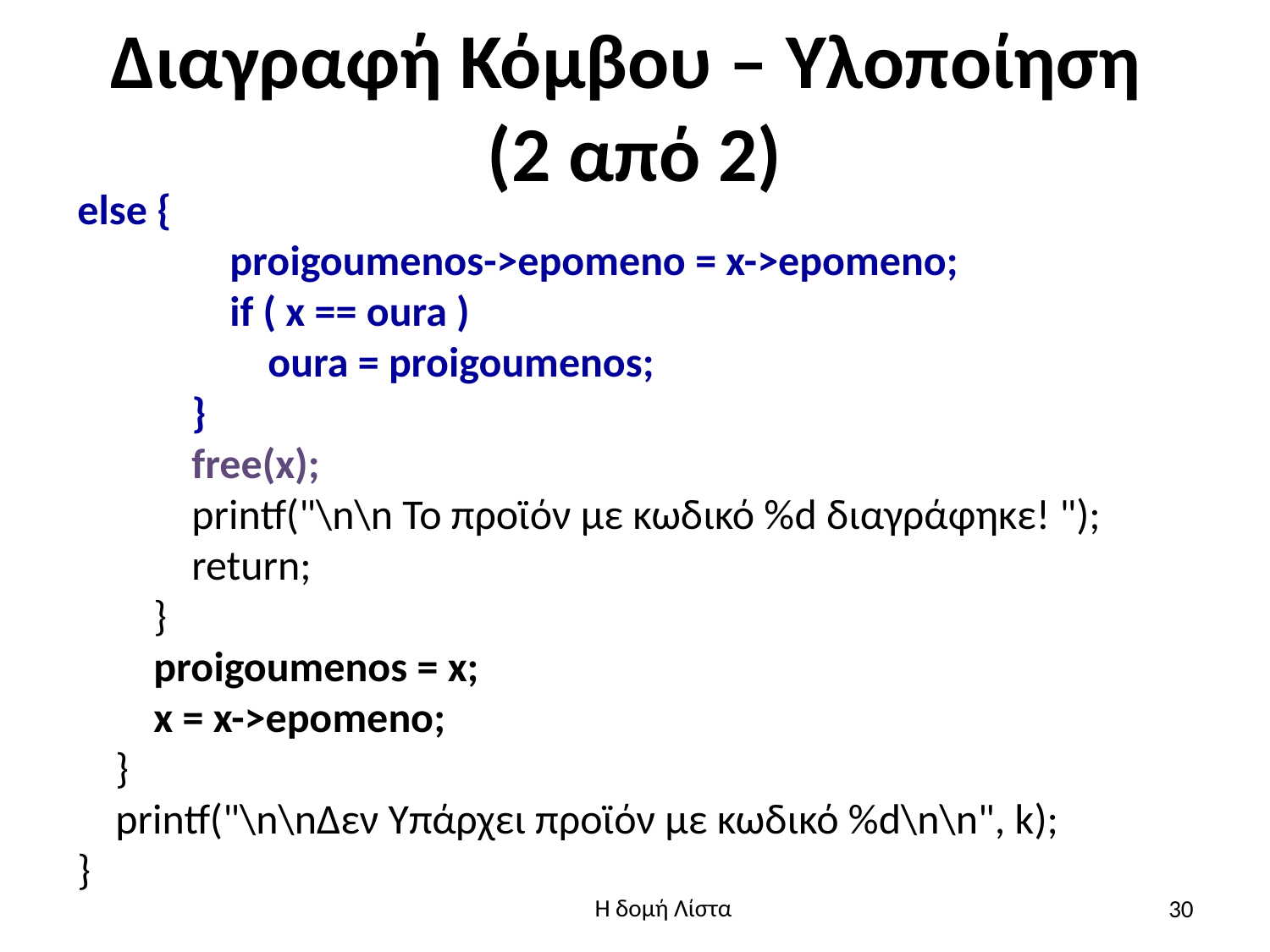

# Διαγραφή Κόμβου – Υλοποίηση (2 από 2)
else {
                proigoumenos->epomeno = x->epomeno;
                if ( x == oura )
                    oura = proigoumenos;
            }
            free(x);
            printf("\n\n To προϊόν με κωδικό %d διαγράφηκε! ");
            return;
        }
        proigoumenos = x;
        x = x->epomeno;
    }
    printf("\n\nΔεν Υπάρχει προϊόν με κωδικό %d\n\n", k);
}
30
Η δομή Λίστα